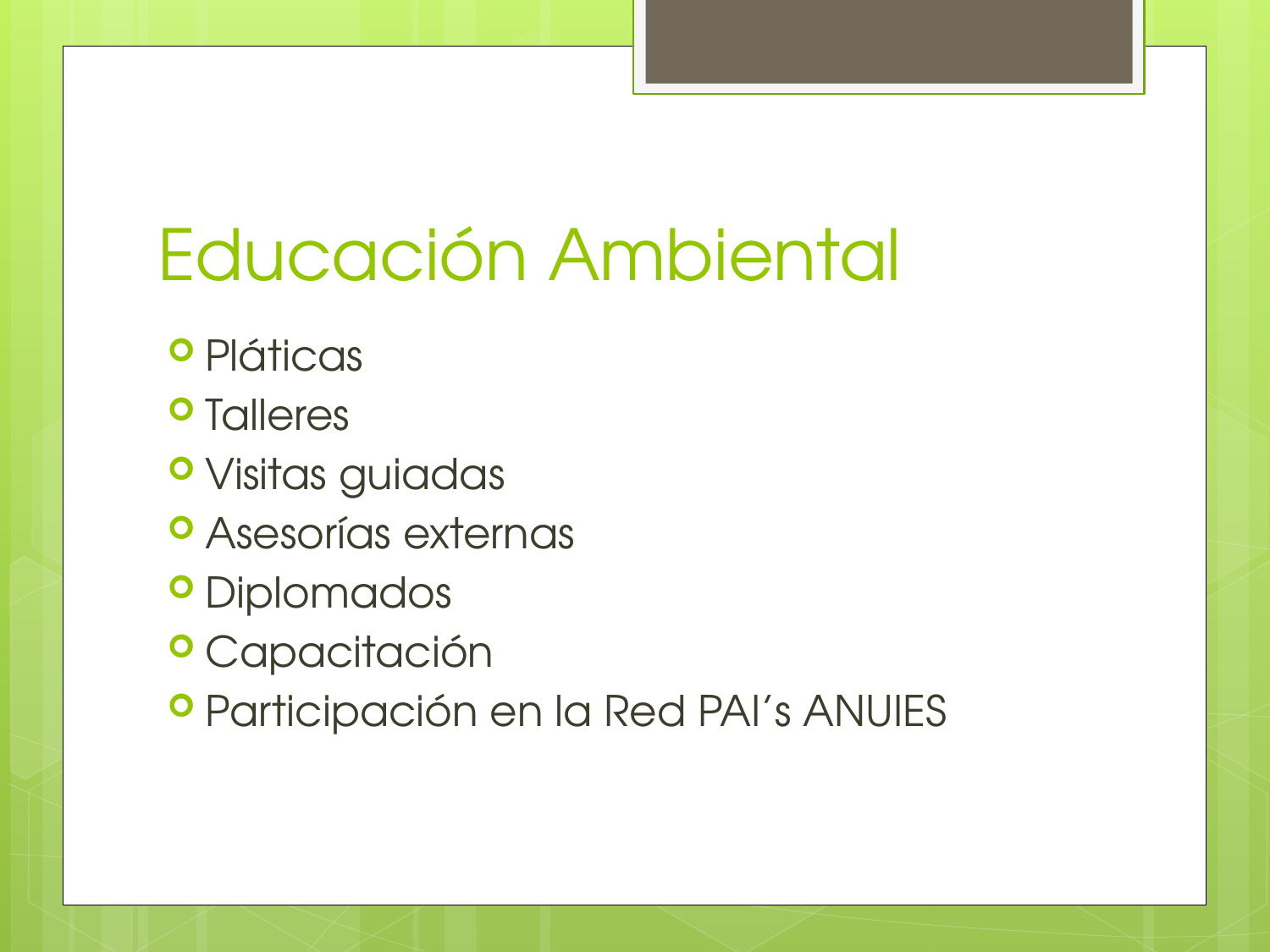

# Educación Ambiental
Pláticas
Talleres
Visitas guiadas
Asesorías externas
Diplomados
Capacitación
Participación en la Red PAI’s ANUIES